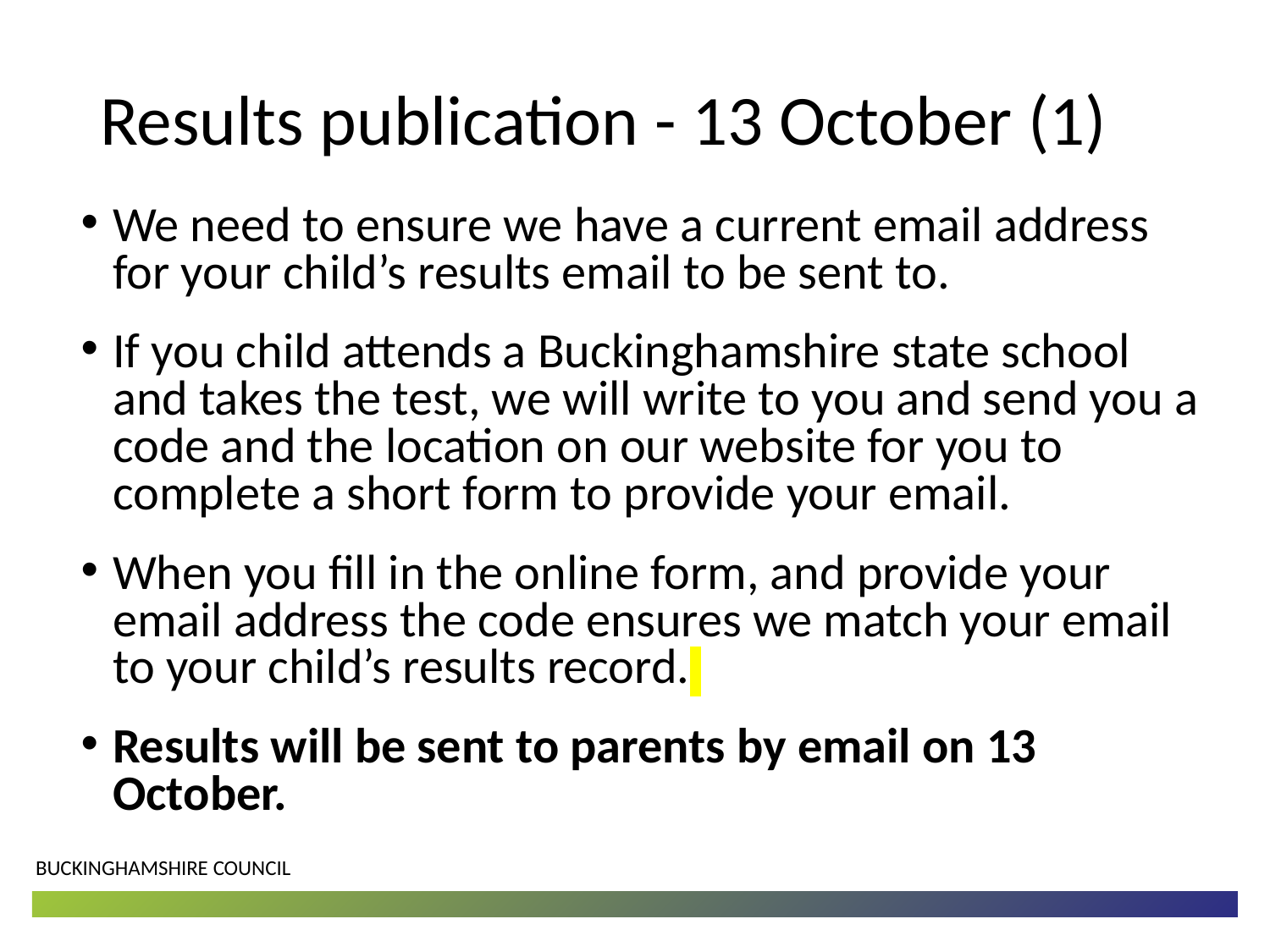

# Results publication - 13 October (1)
We need to ensure we have a current email address for your child’s results email to be sent to.
If you child attends a Buckinghamshire state school and takes the test, we will write to you and send you a code and the location on our website for you to complete a short form to provide your email.
When you fill in the online form, and provide your email address the code ensures we match your email  to your child’s results record.
Results will be sent to parents by email on 13 October.